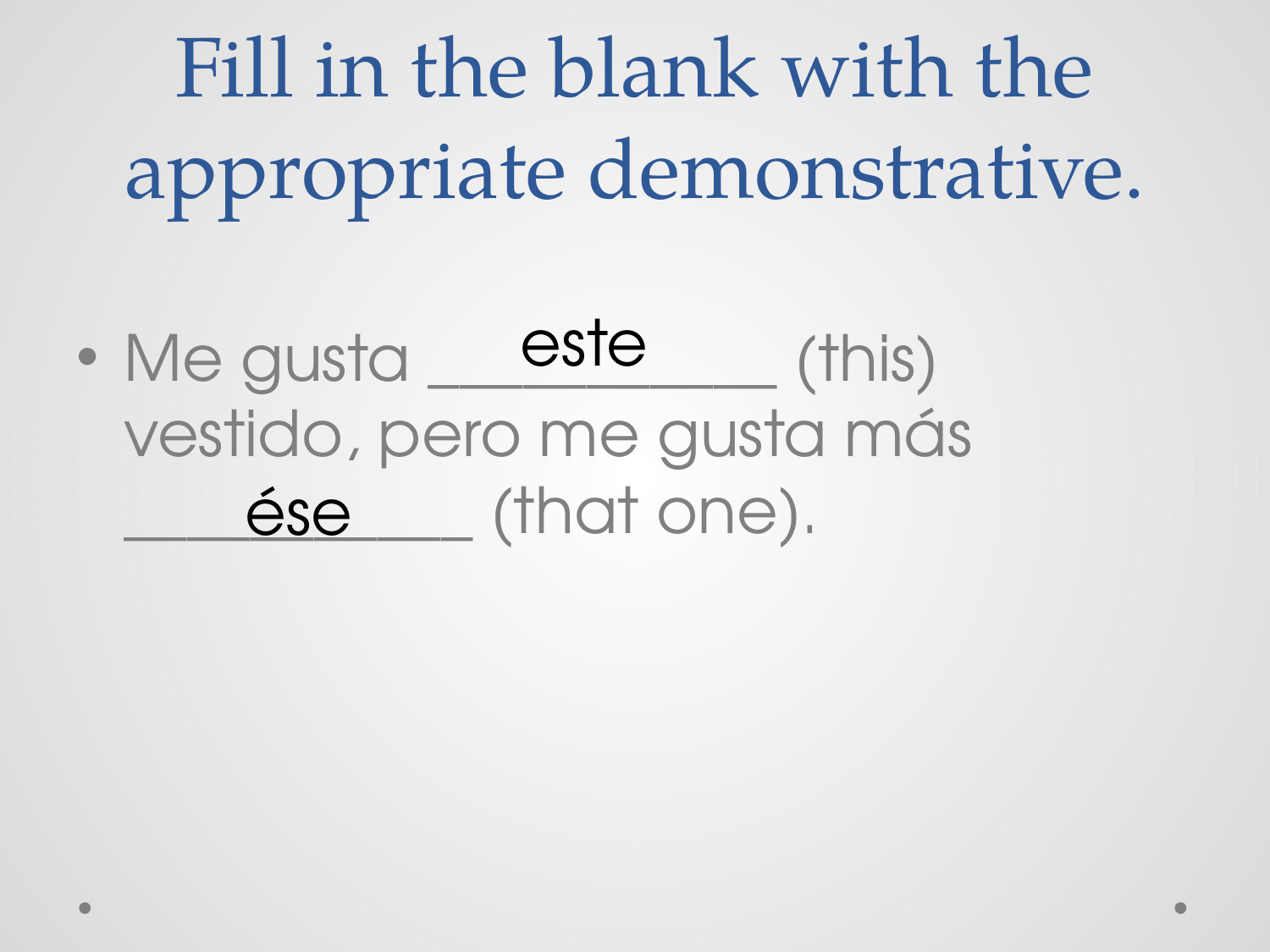

# Fill in the blank with the appropriate demonstrative.

Me gusta ___________ (this) vestido, pero me gusta más ___________ (that one).
este
ése